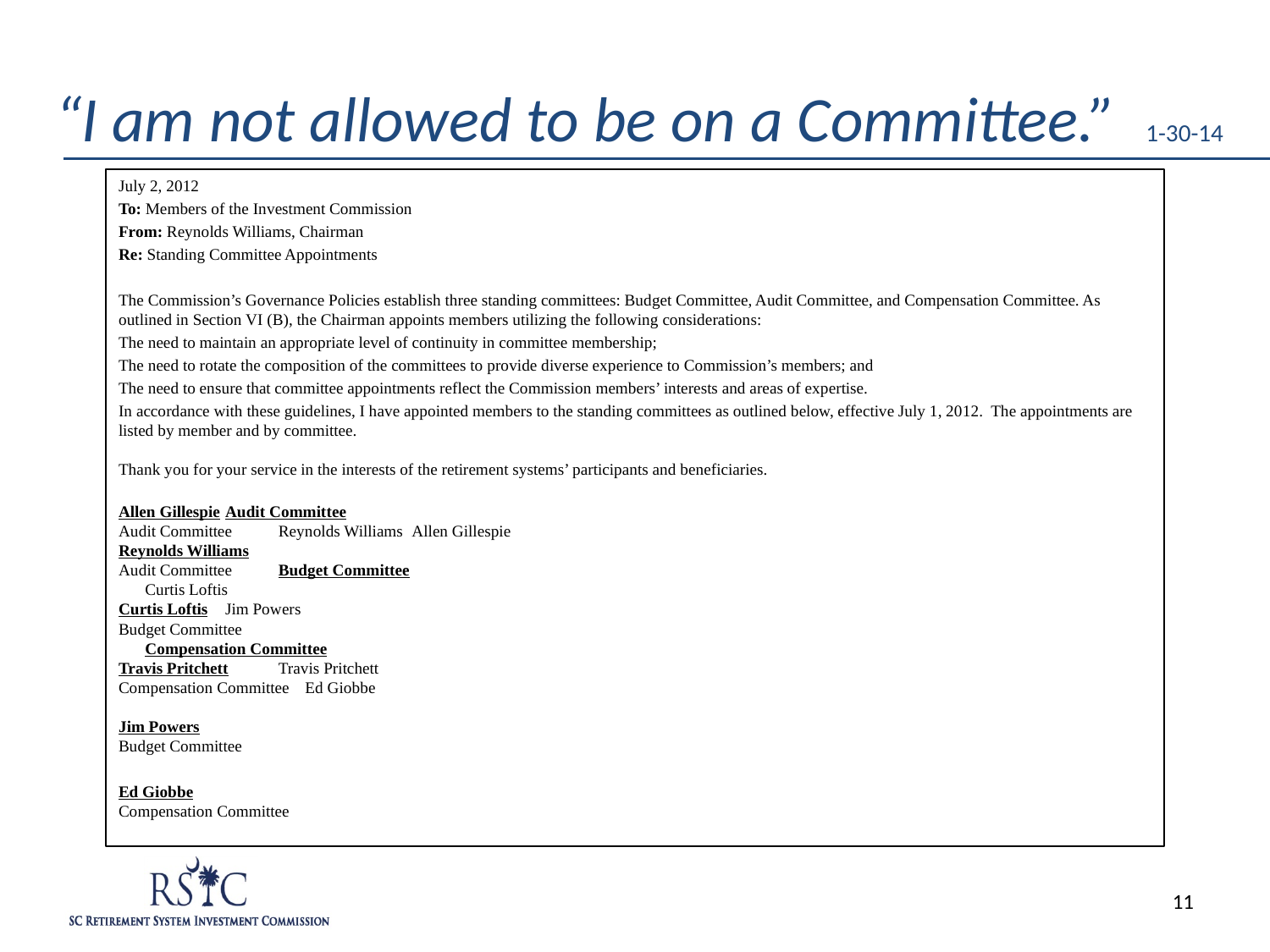

# “I am not allowed to be on a Committee.”  1-30-14
July 2, 2012
To: Members of the Investment Commission
From: Reynolds Williams, Chairman
Re: Standing Committee Appointments

The Commission’s Governance Policies establish three standing committees: Budget Committee, Audit Committee, and Compensation Committee. As outlined in Section VI (B), the Chairman appoints members utilizing the following considerations:
The need to maintain an appropriate level of continuity in committee membership;
The need to rotate the composition of the committees to provide diverse experience to Commission’s members; and
The need to ensure that committee appointments reflect the Commission members’ interests and areas of expertise.
In accordance with these guidelines, I have appointed members to the standing committees as outlined below, effective July 1, 2012.  The appointments are listed by member and by committee.
Thank you for your service in the interests of the retirement systems’ participants and beneficiaries.
Allen Gillespie					Audit Committee
Audit Committee 				Reynolds Williams							Allen Gillespie
Reynolds Williams
Audit Committee				Budget Committee
  					Curtis Loftis
Curtis Loftis					Jim Powers
Budget Committee
   					Compensation Committee
Travis Pritchett				Travis Pritchett
Compensation Committee				Ed Giobbe
Jim Powers
Budget Committee

Ed Giobbe
Compensation Committee

11